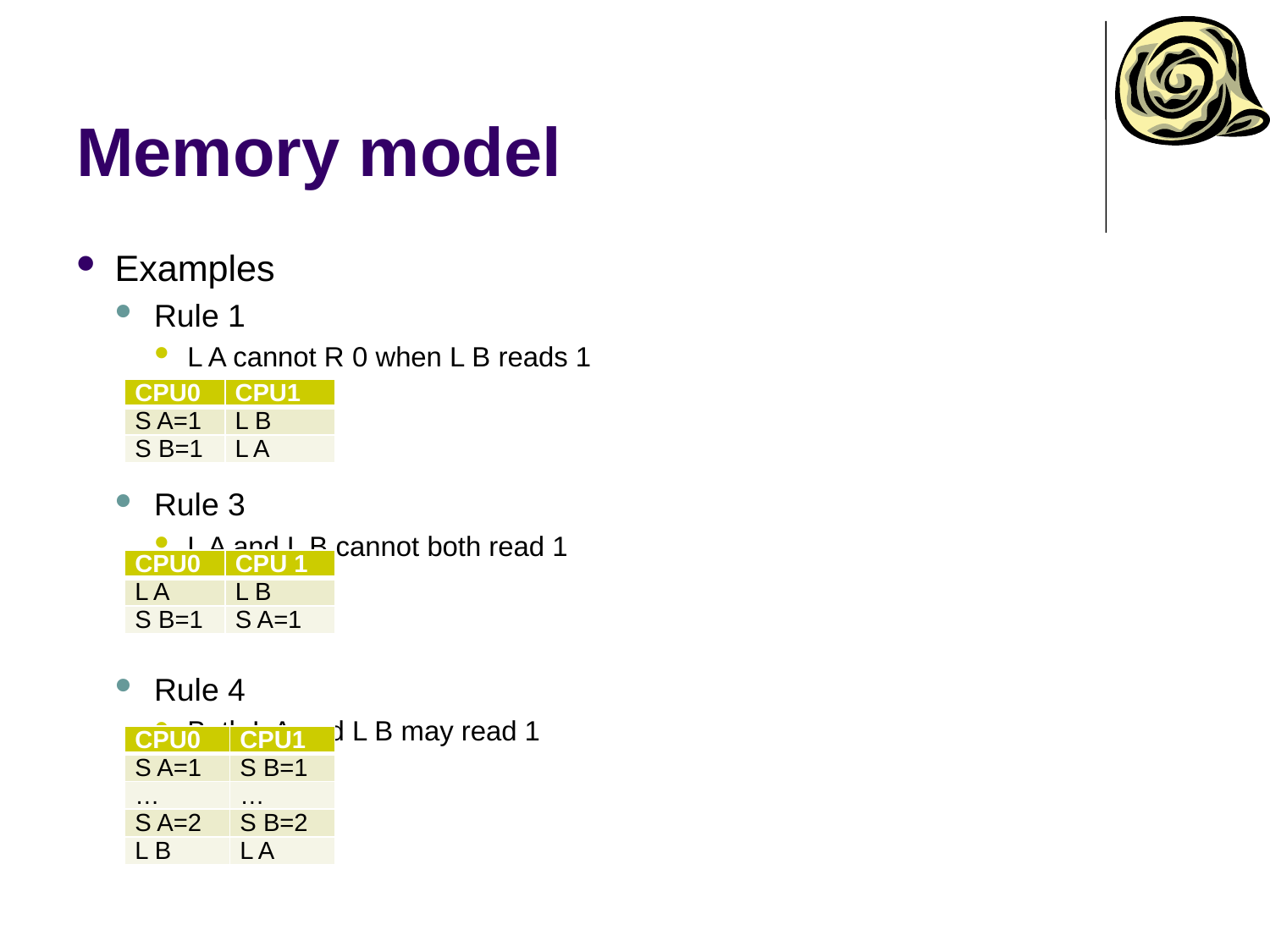

# Memory model
Examples
Rule 1
L A cannot R 0 when L B reads 1

Rule 3
L A and L B cannot both read 1

Rule 4
Both L A and L B may read 1

| CPU0 | CPU1 |
| --- | --- |
| S A=1 | L B |
| S B=1 | L A |
| CPU0 | CPU 1 |
| --- | --- |
| L A | L B |
| S B=1 | S A=1 |
| CPU0 | CPU1 |
| --- | --- |
| S A=1 | S B=1 |
| … | … |
| S A=2 | S B=2 |
| L B | L A |